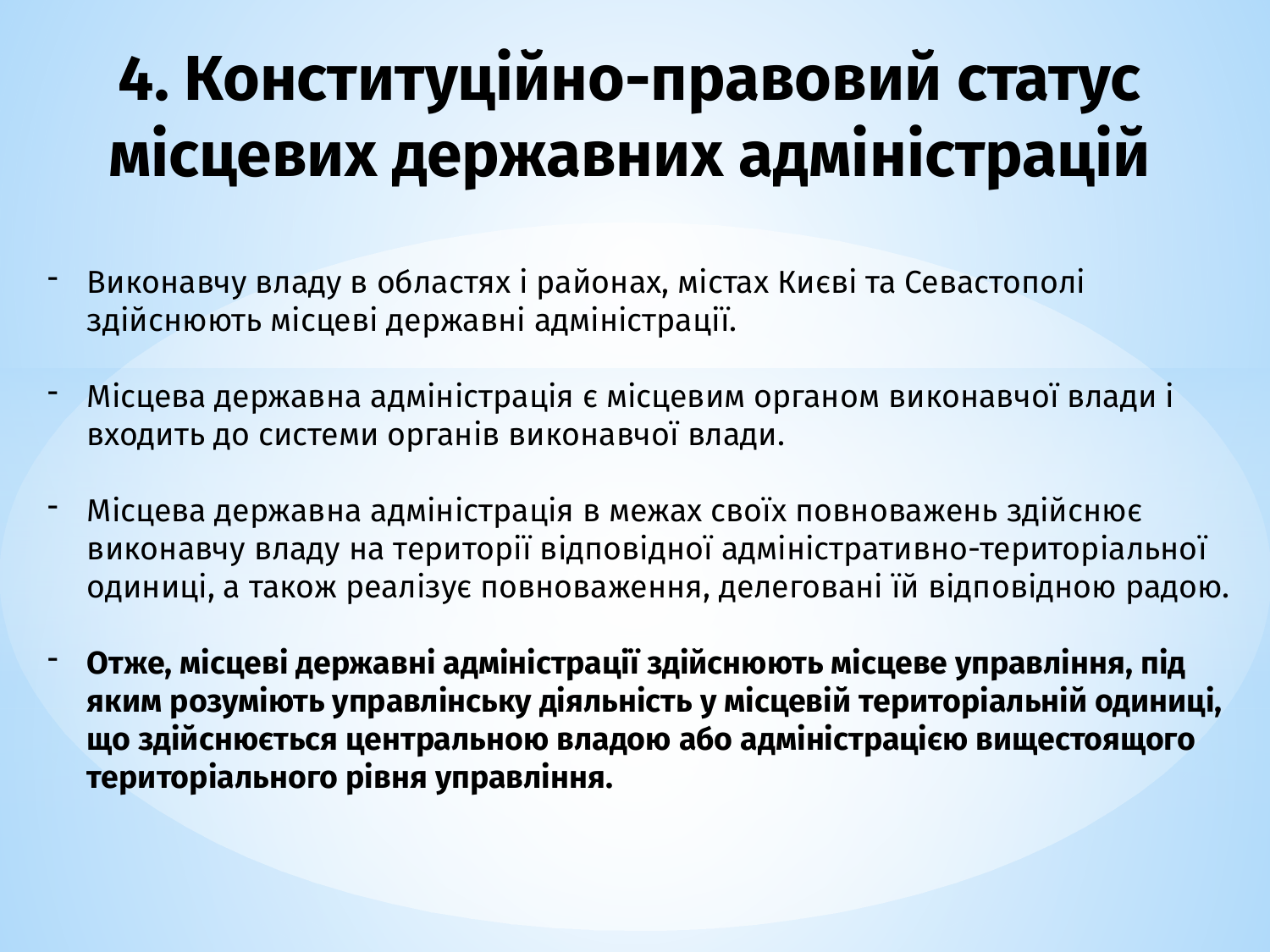

# 4. Конституційно-правовий статус місцевих державних адміністрацій
Виконавчу владу в областях і районах, містах Києві та Севастополі здійснюють місцеві державні адміністрації.

Місцева державна адміністрація є місцевим органом виконавчої влади і входить до системи органів виконавчої влади.

Місцева державна адміністрація в межах своїх повноважень здійснює виконавчу владу на території відповідної адміністративно-територіальної одиниці, а також реалізує повноваження, делеговані їй відповідною радою.

Отже, місцеві державні адміністрації здійснюють місцеве управління, під яким розуміють управлінську діяльність у місцевій територіальній одиниці, що здійснюється центральною владою або адміністрацією вищестоящого територіального рівня управління.